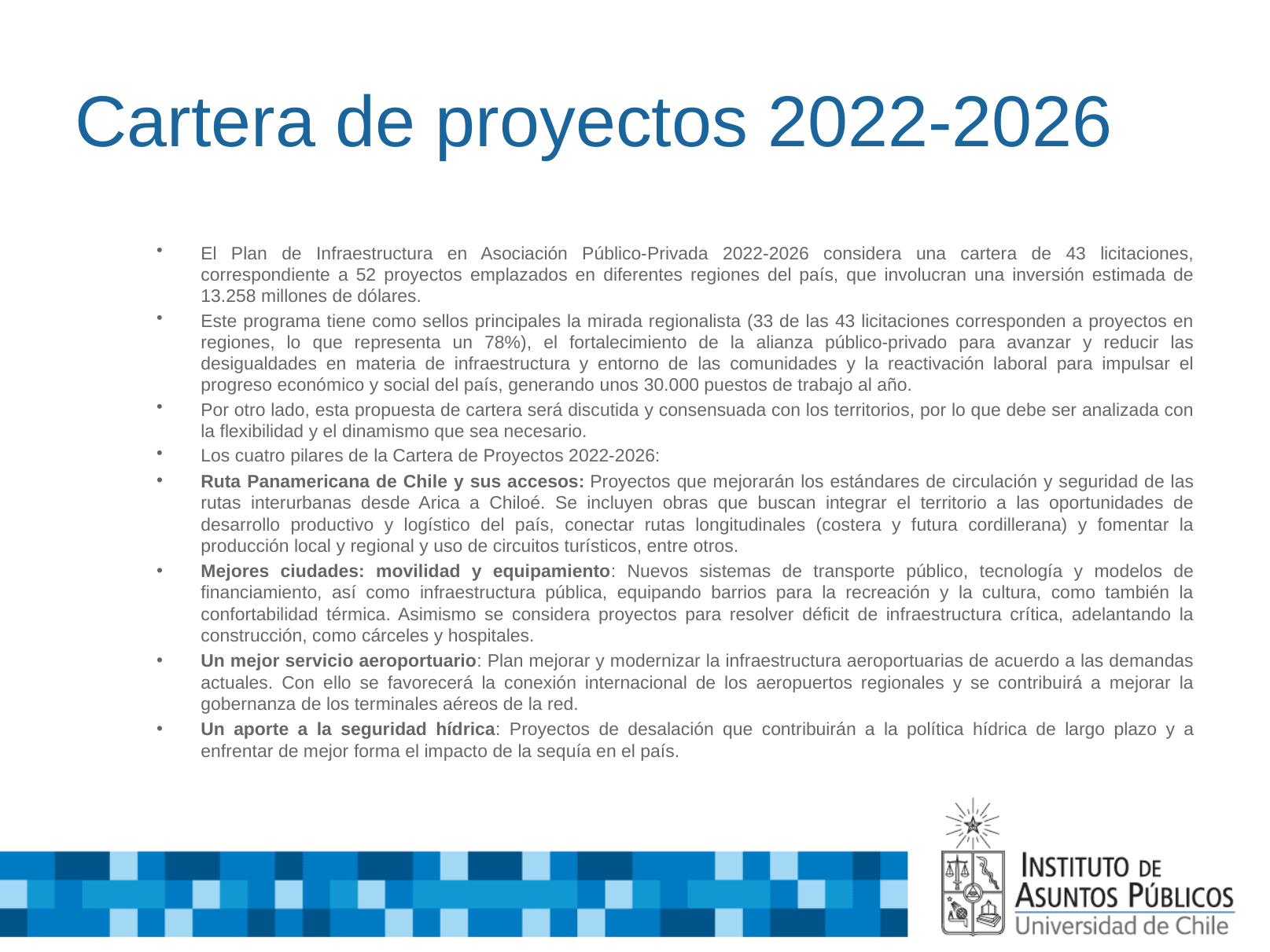

# Cartera de proyectos 2022-2026
El Plan de Infraestructura en Asociación Público-Privada 2022-2026 considera una cartera de 43 licitaciones, correspondiente a 52 proyectos emplazados en diferentes regiones del país, que involucran una inversión estimada de 13.258 millones de dólares.
Este programa tiene como sellos principales la mirada regionalista (33 de las 43 licitaciones corresponden a proyectos en regiones, lo que representa un 78%), el fortalecimiento de la alianza público-privado para avanzar y reducir las desigualdades en materia de infraestructura y entorno de las comunidades y la reactivación laboral para impulsar el progreso económico y social del país, generando unos 30.000 puestos de trabajo al año.
Por otro lado, esta propuesta de cartera será discutida y consensuada con los territorios, por lo que debe ser analizada con la flexibilidad y el dinamismo que sea necesario.
Los cuatro pilares de la Cartera de Proyectos 2022-2026:
Ruta Panamericana de Chile y sus accesos: Proyectos que mejorarán los estándares de circulación y seguridad de las rutas interurbanas desde Arica a Chiloé. Se incluyen obras que buscan integrar el territorio a las oportunidades de desarrollo productivo y logístico del país, conectar rutas longitudinales (costera y futura cordillerana) y fomentar la producción local y regional y uso de circuitos turísticos, entre otros.
Mejores ciudades: movilidad y equipamiento: Nuevos sistemas de transporte público, tecnología y modelos de financiamiento, así como infraestructura pública, equipando barrios para la recreación y la cultura, como también la confortabilidad térmica. Asimismo se considera proyectos para resolver déficit de infraestructura crítica, adelantando la construcción, como cárceles y hospitales.
Un mejor servicio aeroportuario: Plan mejorar y modernizar la infraestructura aeroportuarias de acuerdo a las demandas actuales. Con ello se favorecerá la conexión internacional de los aeropuertos regionales y se contribuirá a mejorar la gobernanza de los terminales aéreos de la red.
Un aporte a la seguridad hídrica: Proyectos de desalación que contribuirán a la política hídrica de largo plazo y a enfrentar de mejor forma el impacto de la sequía en el país.